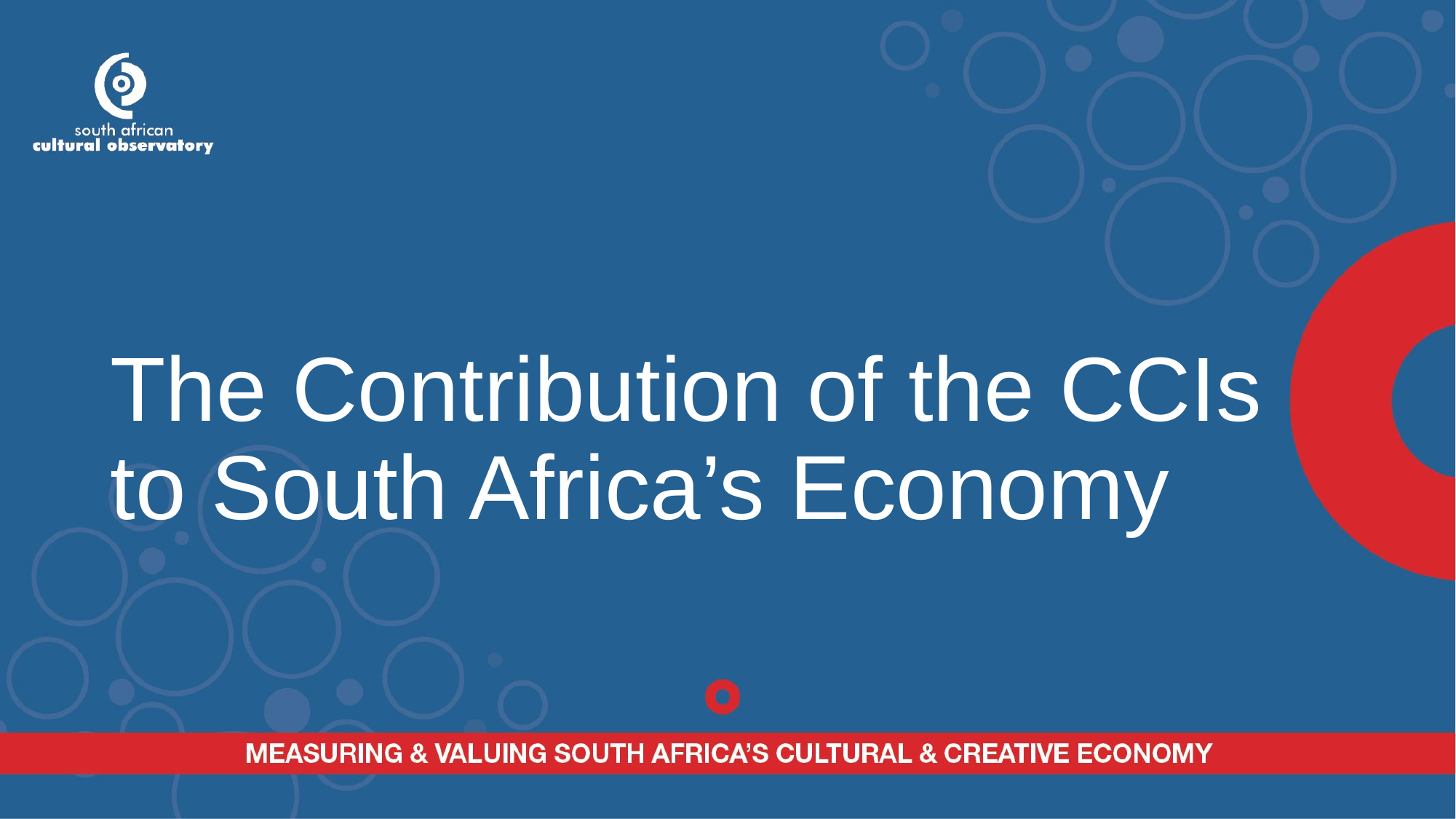

# The Contribution of the CCIs to South Africa’s Economy